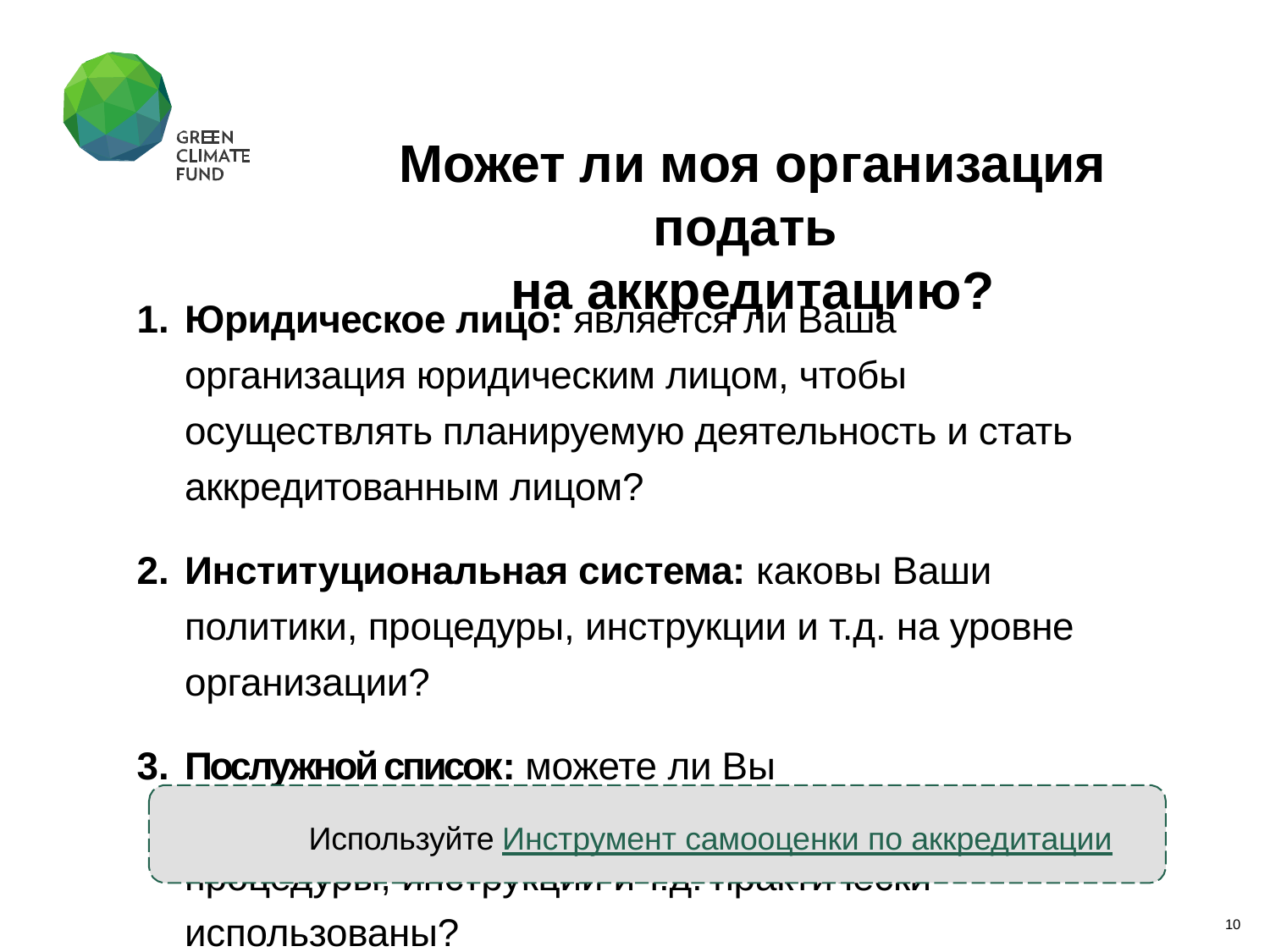

# Может ли моя организация подать на аккредитацию?
Юридическое лицо: является ли Ваша организация юридическим лицом, чтобы осуществлять планируемую деятельность и стать аккредитованным лицом?
Институциональная система: каковы Ваши политики, процедуры, инструкции и т.д. на уровне организации?
Послужной список: можете ли Вы продемонстрировать, что указанные политики, процедуры, инструкции и т.д. практически использованы?

Используйте Инструмент самооценки по аккредитации
10